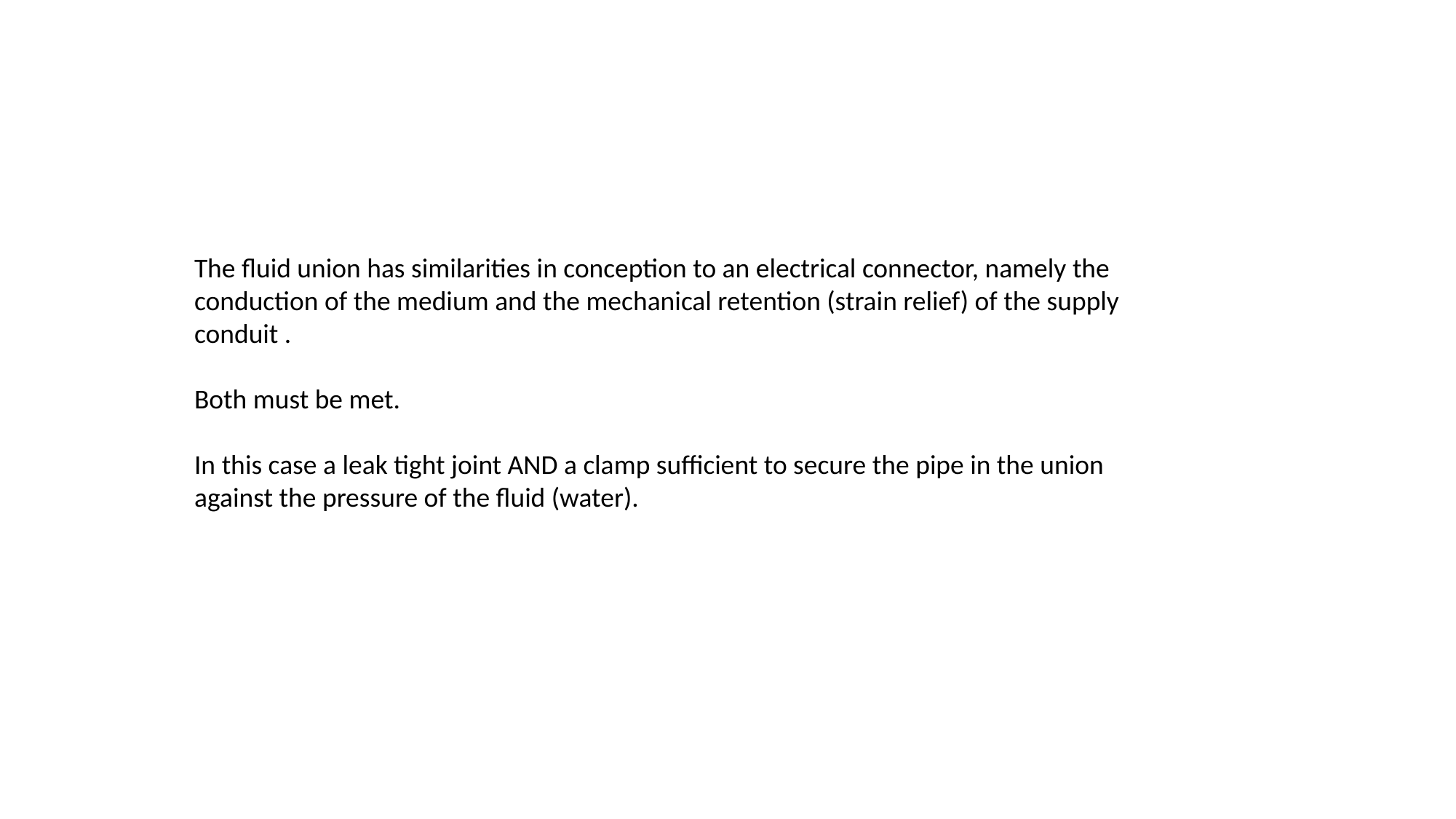

The fluid union has similarities in conception to an electrical connector, namely the conduction of the medium and the mechanical retention (strain relief) of the supply conduit .

Both must be met.

In this case a leak tight joint AND a clamp sufficient to secure the pipe in the union against the pressure of the fluid (water).